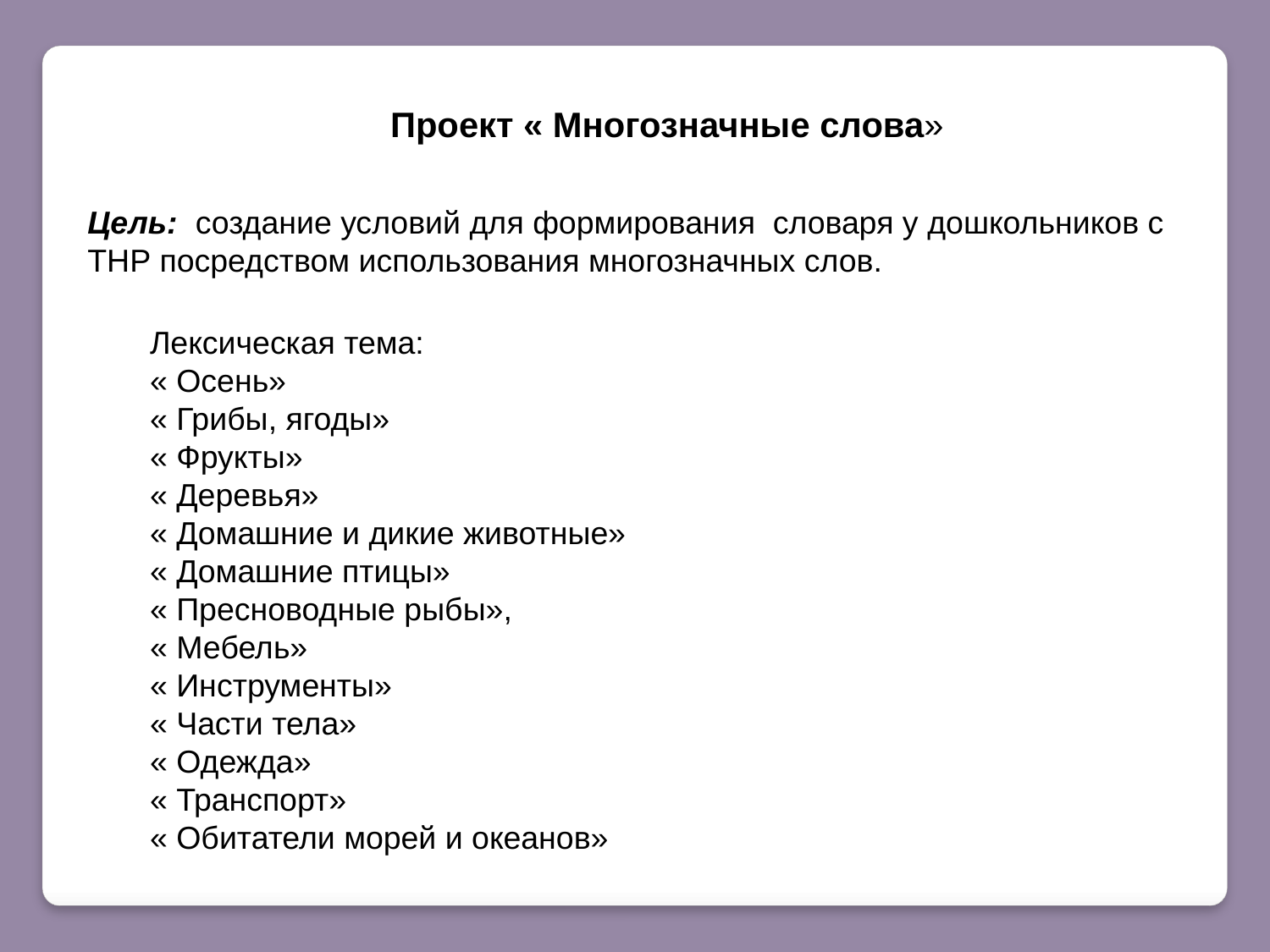

Проект « Многозначные слова»
Цель:  создание условий для формирования  словаря у дошкольников с ТНР посредством использования многозначных слов.

Лексическая тема:
« Осень»
« Грибы, ягоды»
« Фрукты»
« Деревья»
« Домашние и дикие животные»
« Домашние птицы»
« Пресноводные рыбы»,
« Мебель»
« Инструменты»
« Части тела»
« Одежда»
« Транспорт»
« Обитатели морей и океанов»